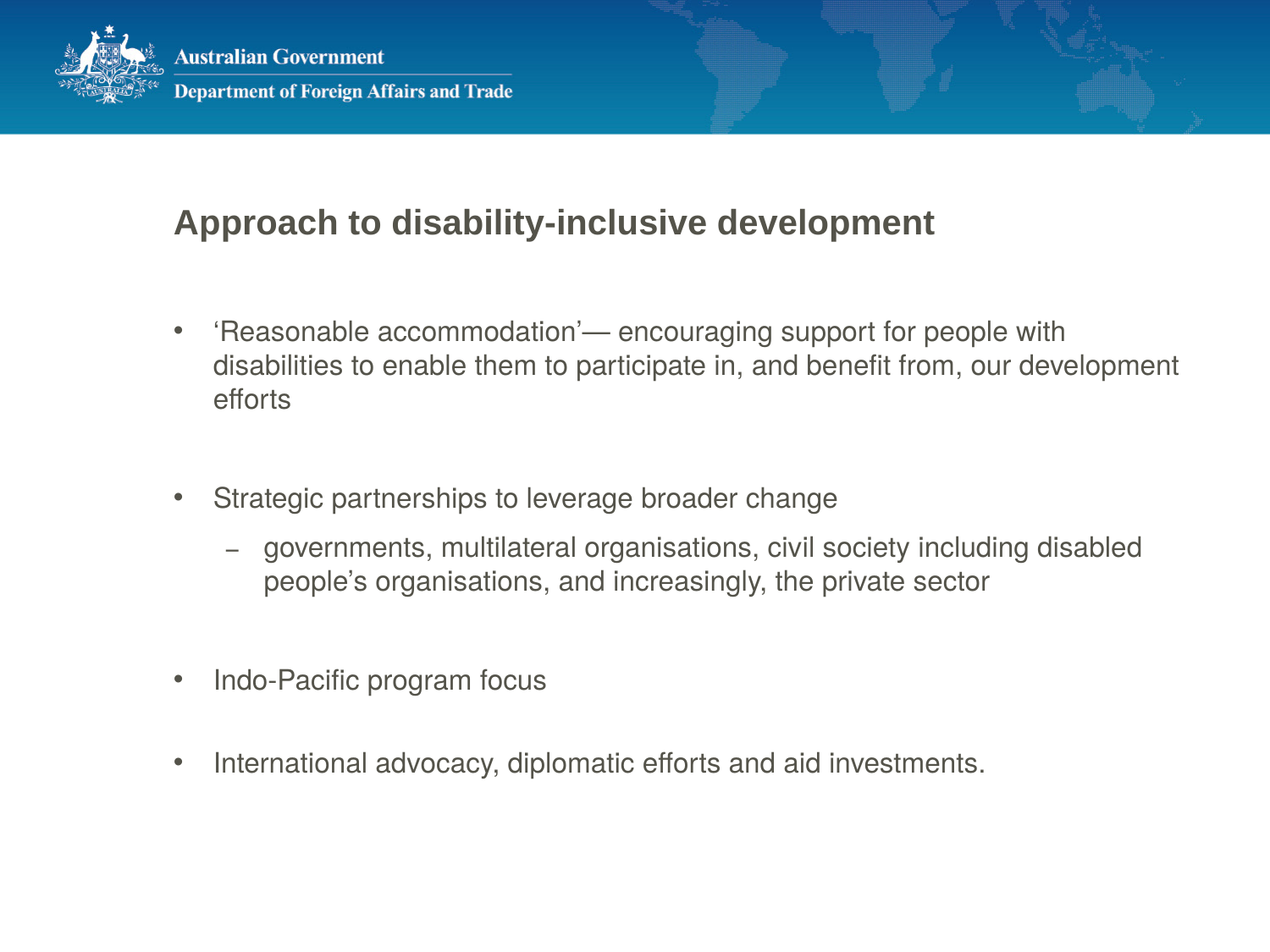

Approach to disability-inclusive development
‘Reasonable accommodation’— encouraging support for people with disabilities to enable them to participate in, and benefit from, our development efforts

Strategic partnerships to leverage broader change
governments, multilateral organisations, civil society including disabled people’s organisations, and increasingly, the private sector

Indo-Pacific program focus
International advocacy, diplomatic efforts and aid investments.